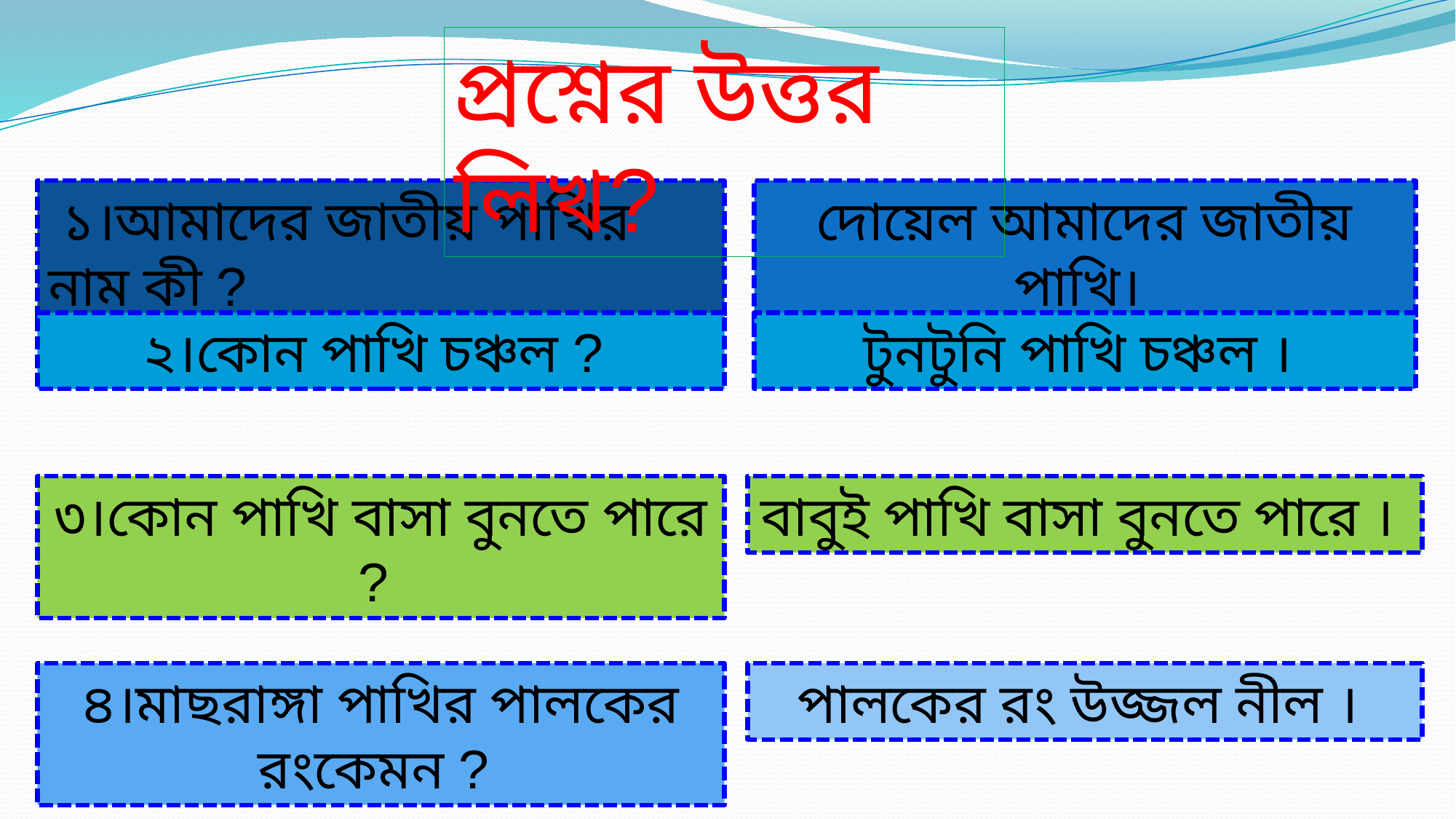

প্রশ্নের উত্তর লিখ?
 ১।আমাদের জাতীয় পাখির নাম কী ?
দোয়েল আমাদের জাতীয় পাখি।
২।কোন পাখি চঞ্চল ?
টুনটুনি পাখি চঞ্চল ।
৩।কোন পাখি বাসা বুনতে পারে ?
বাবুই পাখি বাসা বুনতে পারে ।
৪।মাছরাঙ্গা পাখির পালকের রংকেমন ?
পালকের রং উজ্জল নীল ।